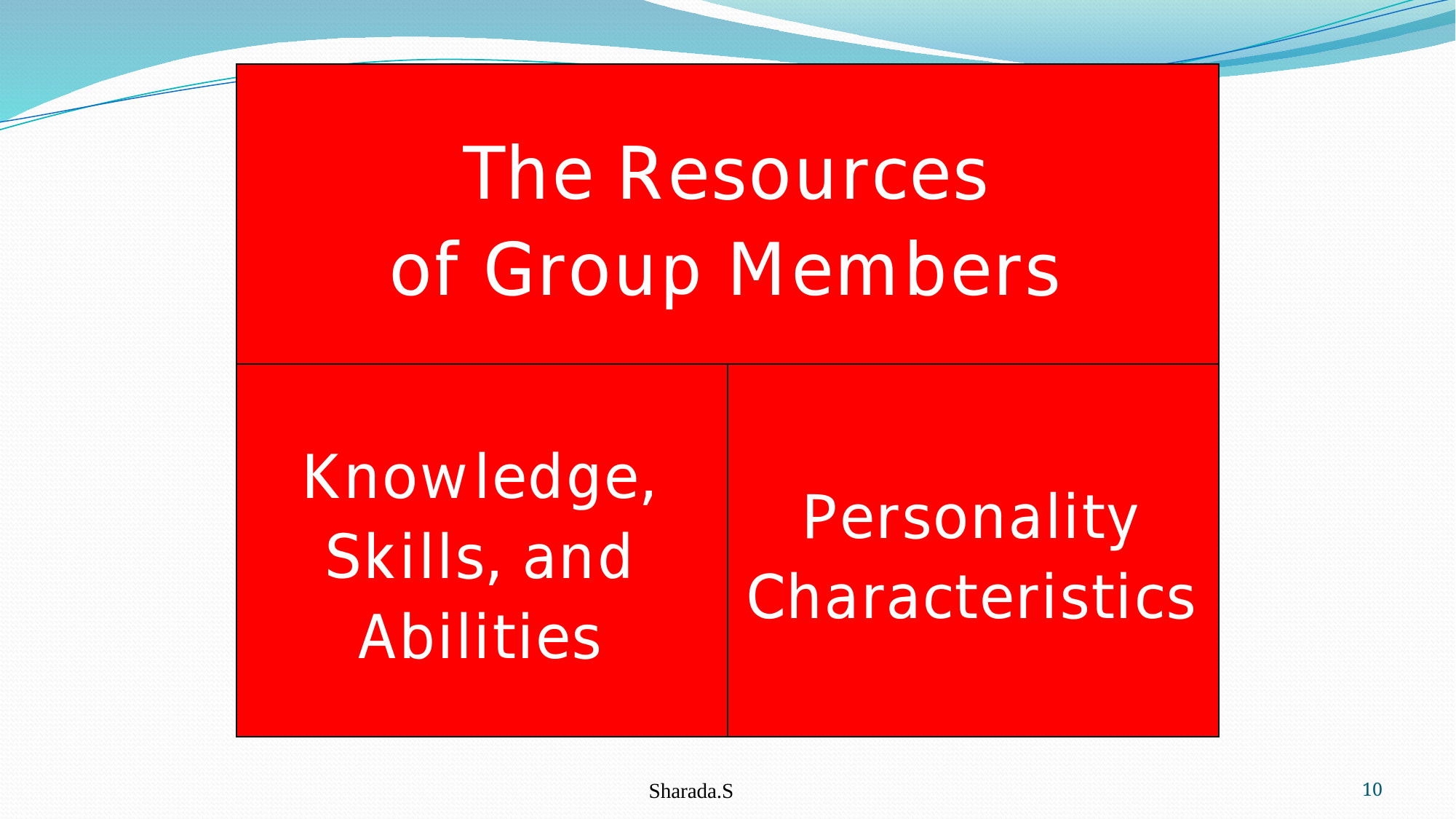

The Resources
of Group Members
Knowledge,
Skills, and
Abilities
Personality
Characteristics
Sharada.S
10